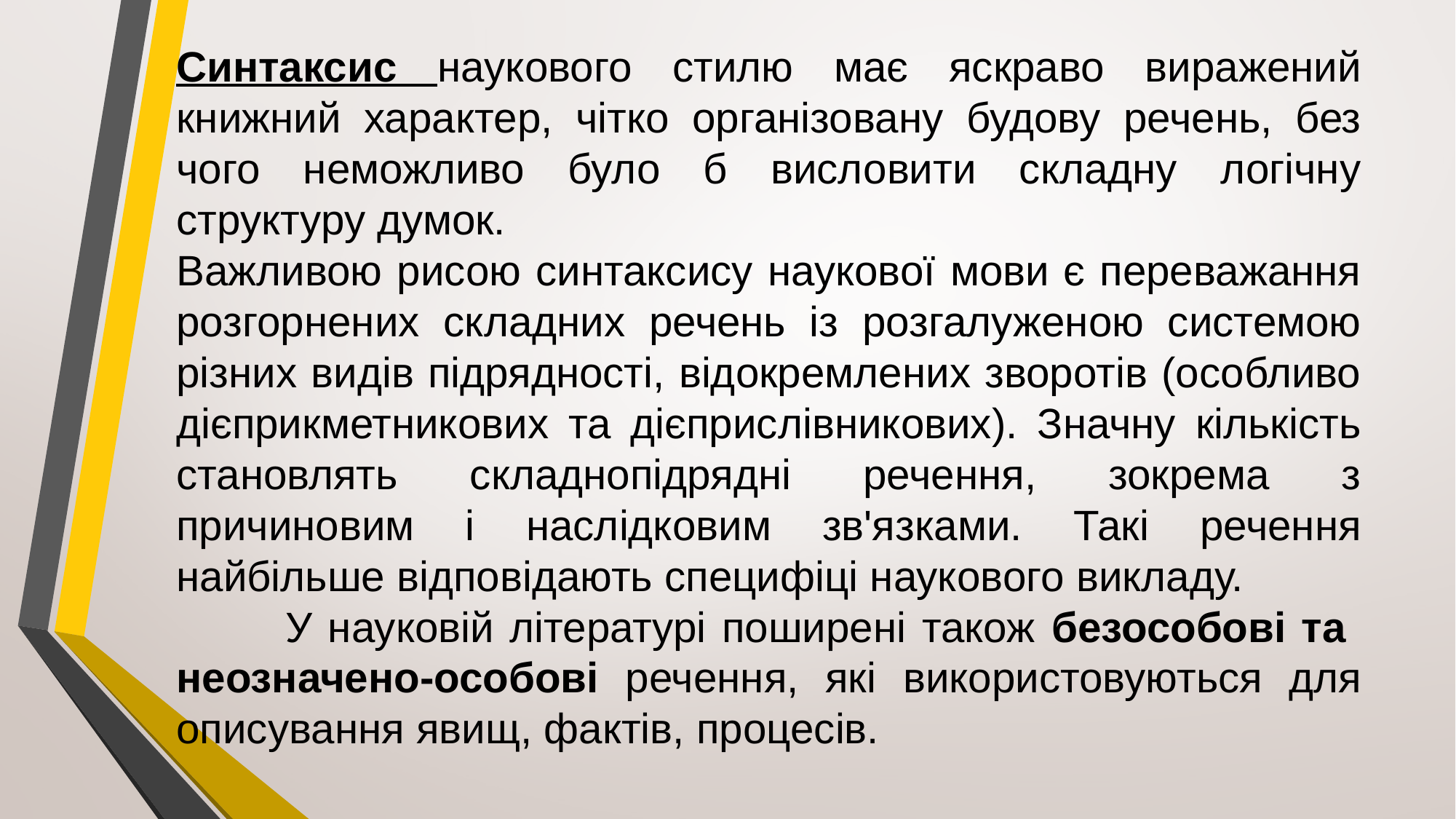

Синтаксис наукового стилю має яскраво виражений книжний характер, чітко організовану будову речень, без чого неможливо було б висловити складну логічну структуру думок.
Важливою рисою синтаксису наукової мови є переважання розгорнених складних речень із розгалуженою системою різних видів підрядності, відокремлених зворотів (особливо дієприкметникових та дієприслівникових). Значну кількість становлять складнопідрядні речення, зокрема з причиновим і наслідковим зв'язками. Такі речення найбільше відповідають специфіці наукового викладу.
	У науковій літературі поширені також безособові та  неозначено-особові речення, які використовуються для описування явищ, фактів, процесів.